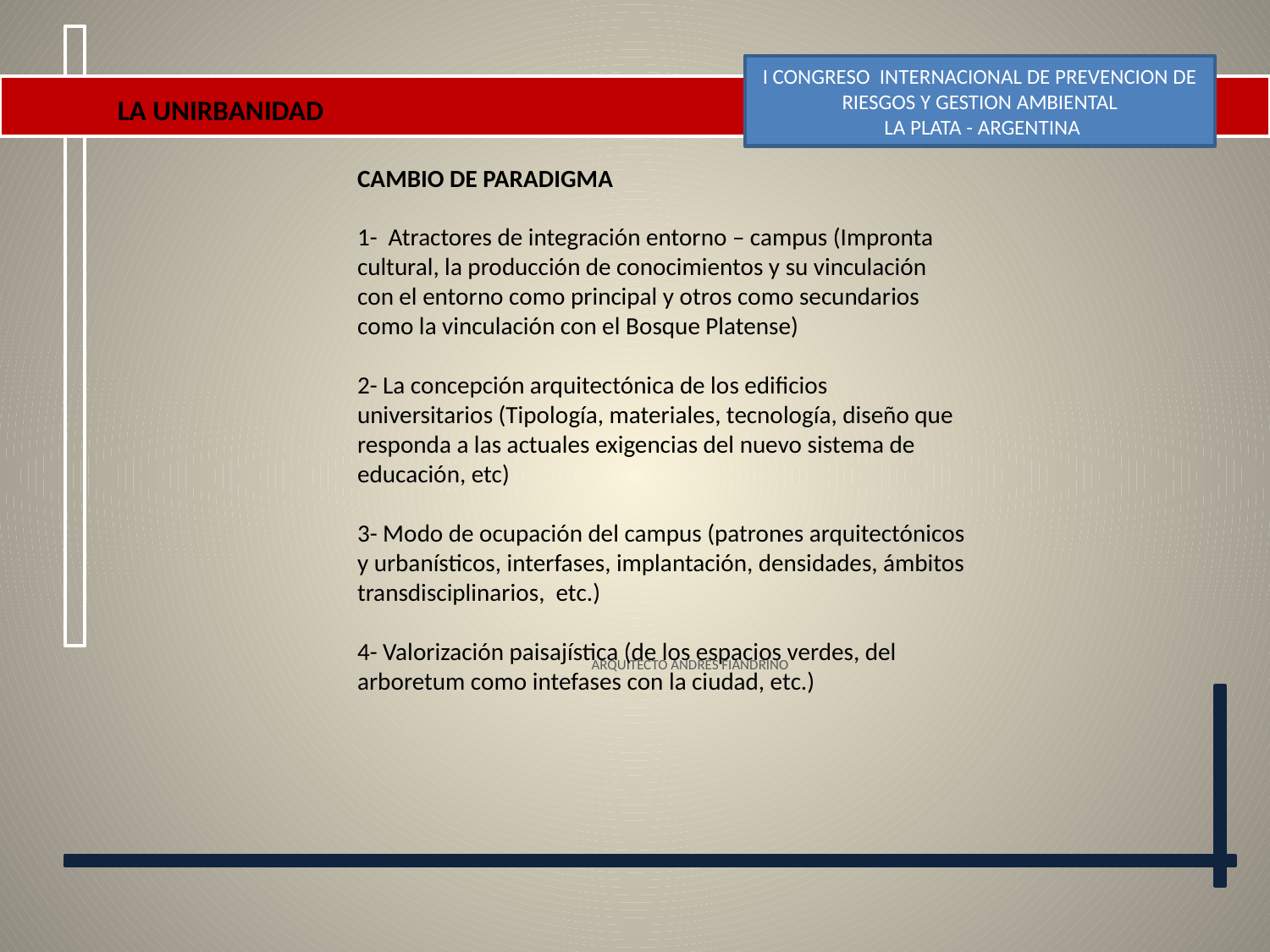

I CONGRESO  INTERNACIONAL DE PREVENCION DE RIESGOS Y GESTION AMBIENTAL
 LA PLATA - ARGENTINA

LA UNIRBANIDAD
CAMBIO DE PARADIGMA
1-  Atractores de integración entorno – campus (Impronta cultural, la producción de conocimientos y su vinculación con el entorno como principal y otros como secundarios como la vinculación con el Bosque Platense)
2- La concepción arquitectónica de los edificios universitarios (Tipología, materiales, tecnología, diseño que responda a las actuales exigencias del nuevo sistema de educación, etc)
3- Modo de ocupación del campus (patrones arquitectónicos y urbanísticos, interfases, implantación, densidades, ámbitos transdisciplinarios,  etc.)
4- Valorización paisajística (de los espacios verdes, del arboretum como intefases con la ciudad, etc.)
# ARQUITECTO ANDRÉS FIANDRINO